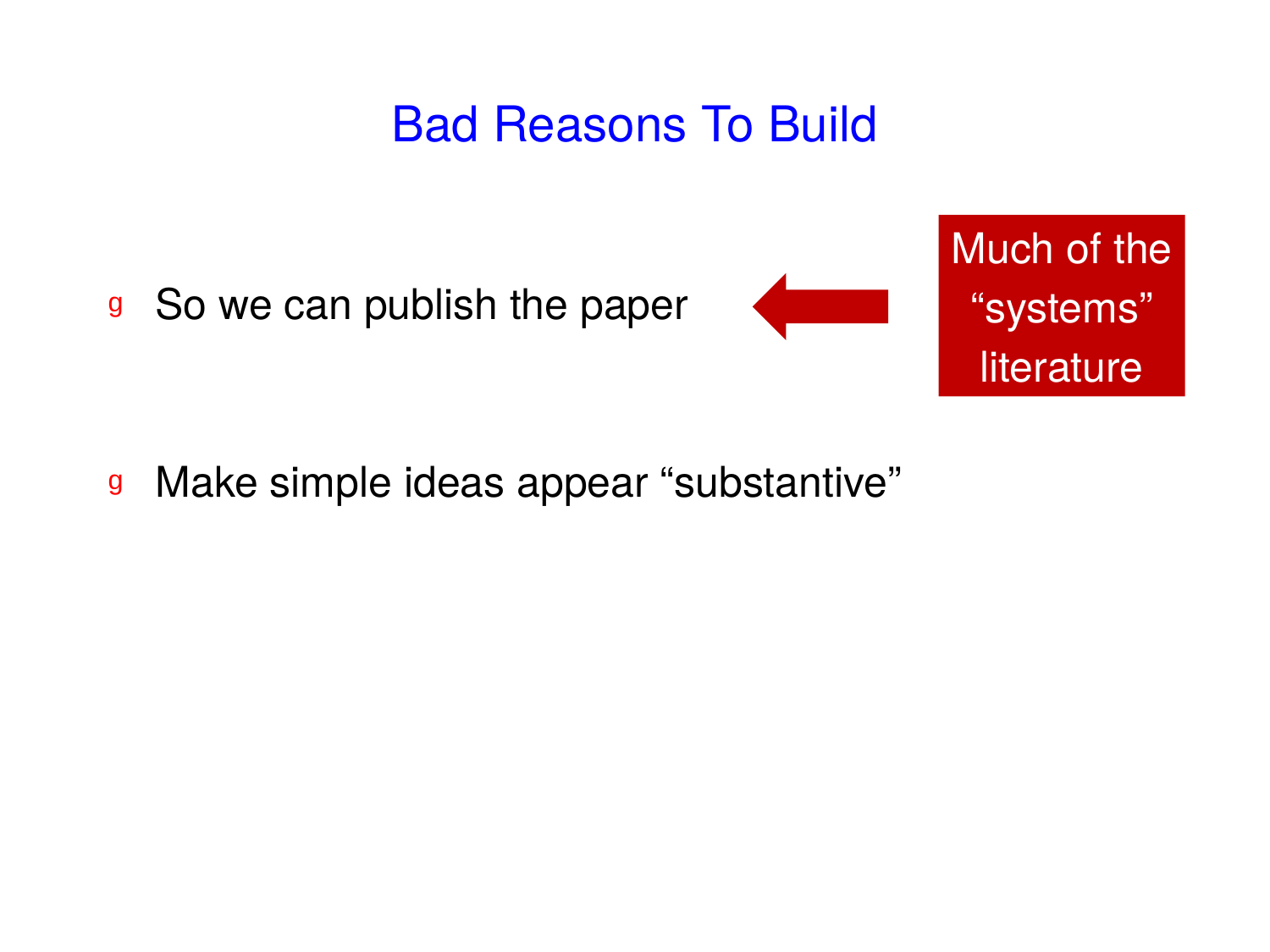

# Bad Reasons To Build

So we can publish the paper

Make simple ideas appear “substantive”

Much of the
“systems”
literature